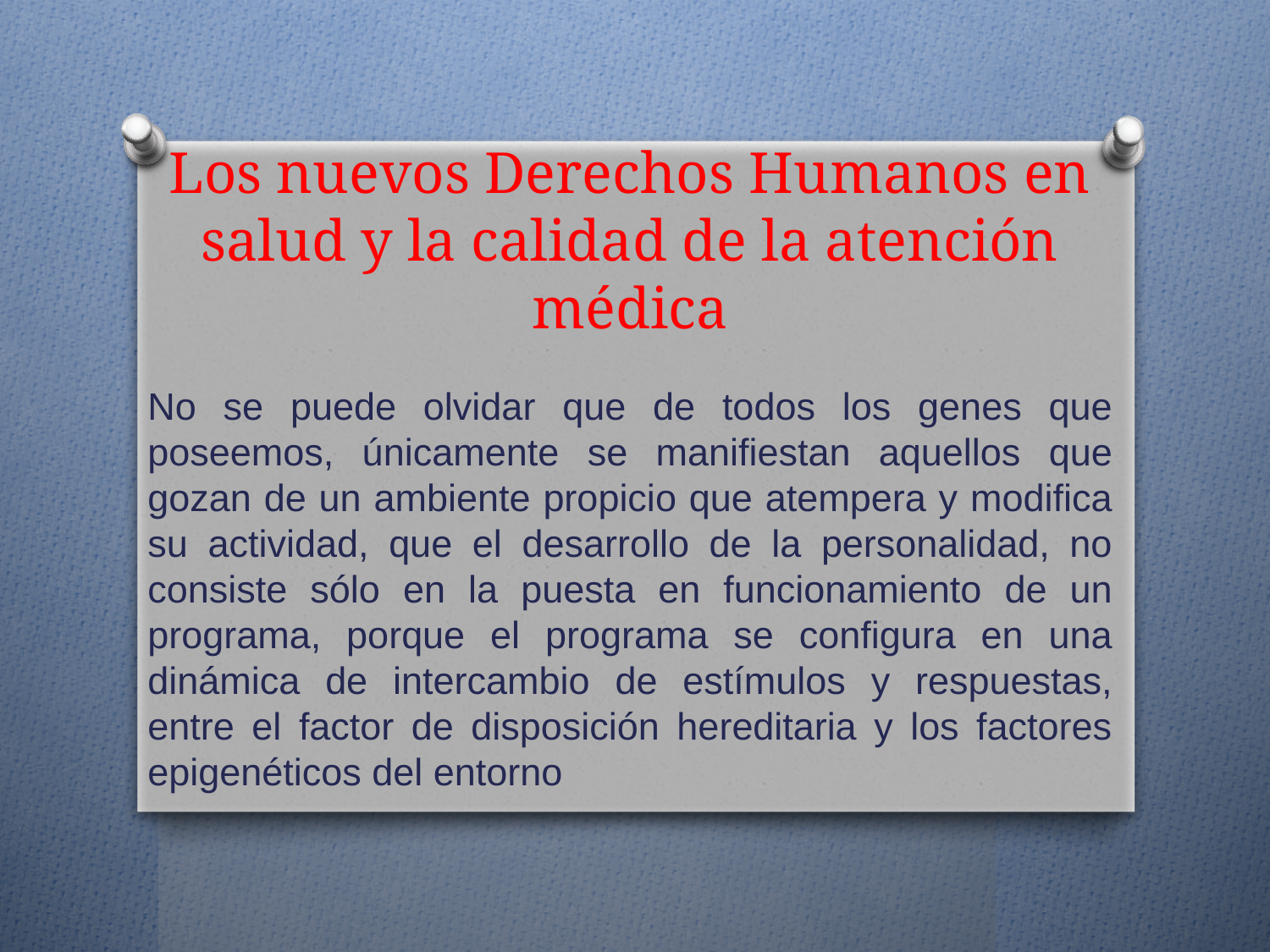

# Los nuevos Derechos Humanos en salud y la calidad de la atención médica
No se puede olvidar que de todos los genes que poseemos, únicamente se manifiestan aquellos que gozan de un ambiente propicio que atempera y modifica su actividad, que el desarrollo de la personalidad, no consiste sólo en la puesta en funcionamiento de un programa, porque el programa se configura en una dinámica de intercambio de estímulos y respuestas, entre el factor de disposición hereditaria y los factores epigenéticos del entorno